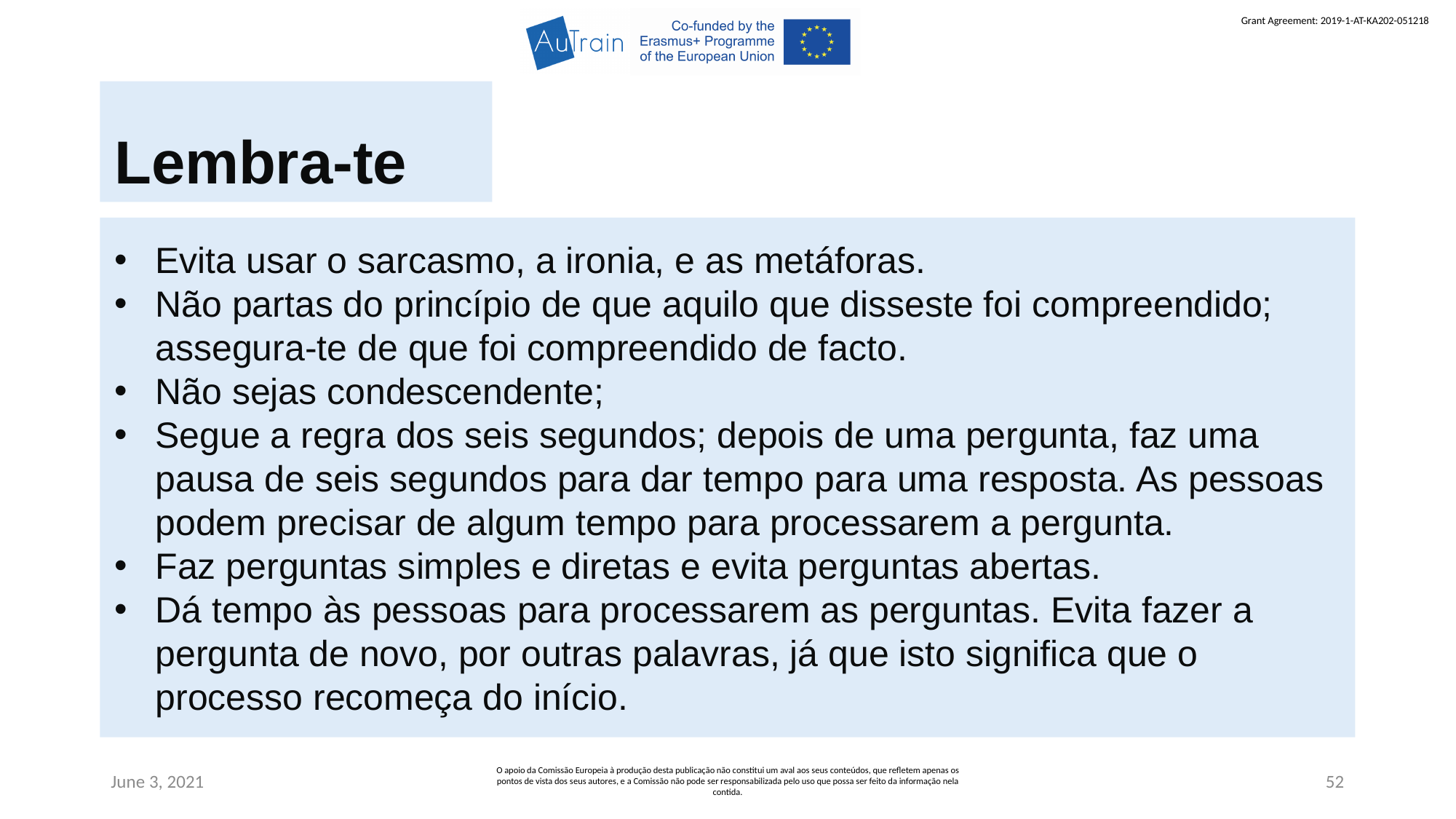

Lembra-te
Evita usar o sarcasmo, a ironia, e as metáforas.
Não partas do princípio de que aquilo que disseste foi compreendido; assegura-te de que foi compreendido de facto.
Não sejas condescendente;
Segue a regra dos seis segundos; depois de uma pergunta, faz uma pausa de seis segundos para dar tempo para uma resposta. As pessoas podem precisar de algum tempo para processarem a pergunta.
Faz perguntas simples e diretas e evita perguntas abertas.
Dá tempo às pessoas para processarem as perguntas. Evita fazer a pergunta de novo, por outras palavras, já que isto significa que o processo recomeça do início.

June 3, 2021
O apoio da Comissão Europeia à produção desta publicação não constitui um aval aos seus conteúdos, que refletem apenas os pontos de vista dos seus autores, e a Comissão não pode ser responsabilizada pelo uso que possa ser feito da informação nela contida.
52